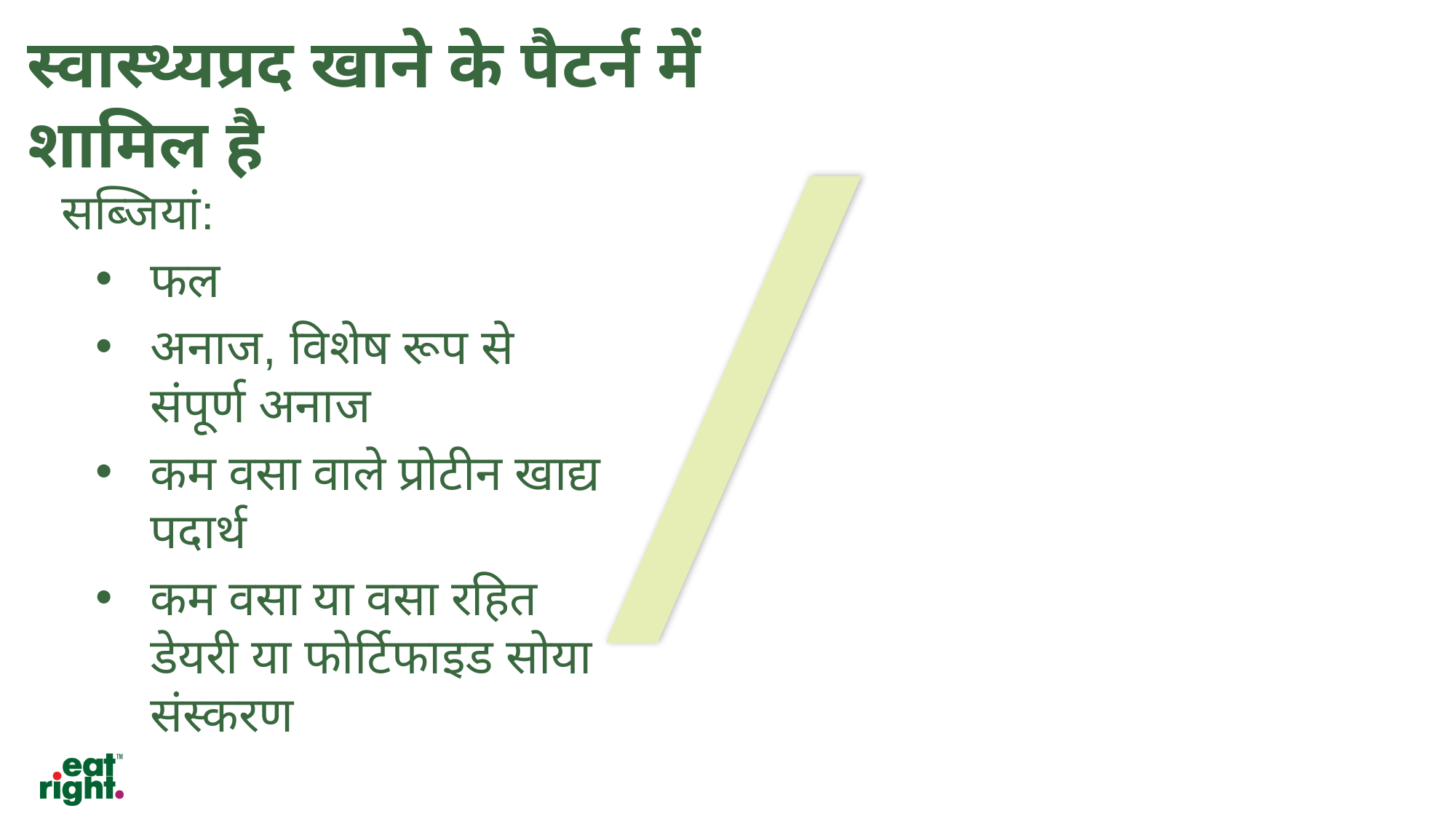

# स्वास्थ्यप्रद खाने के पैटर्न में शामिल है
सब्जियां:
फल
अनाज, विशेष रूप से संपूर्ण अनाज
कम वसा वाले प्रोटीन खाद्य पदार्थ
कम वसा या वसा रहित डेयरी या फोर्टिफाइड सोया संस्करण

सीमित मात्रा में लें:
•	शक्कर (चीनी)
•	संतृप्त वसा (जमा हुआ फैट)
•	सोडियम

NationalNutritionMonth.org